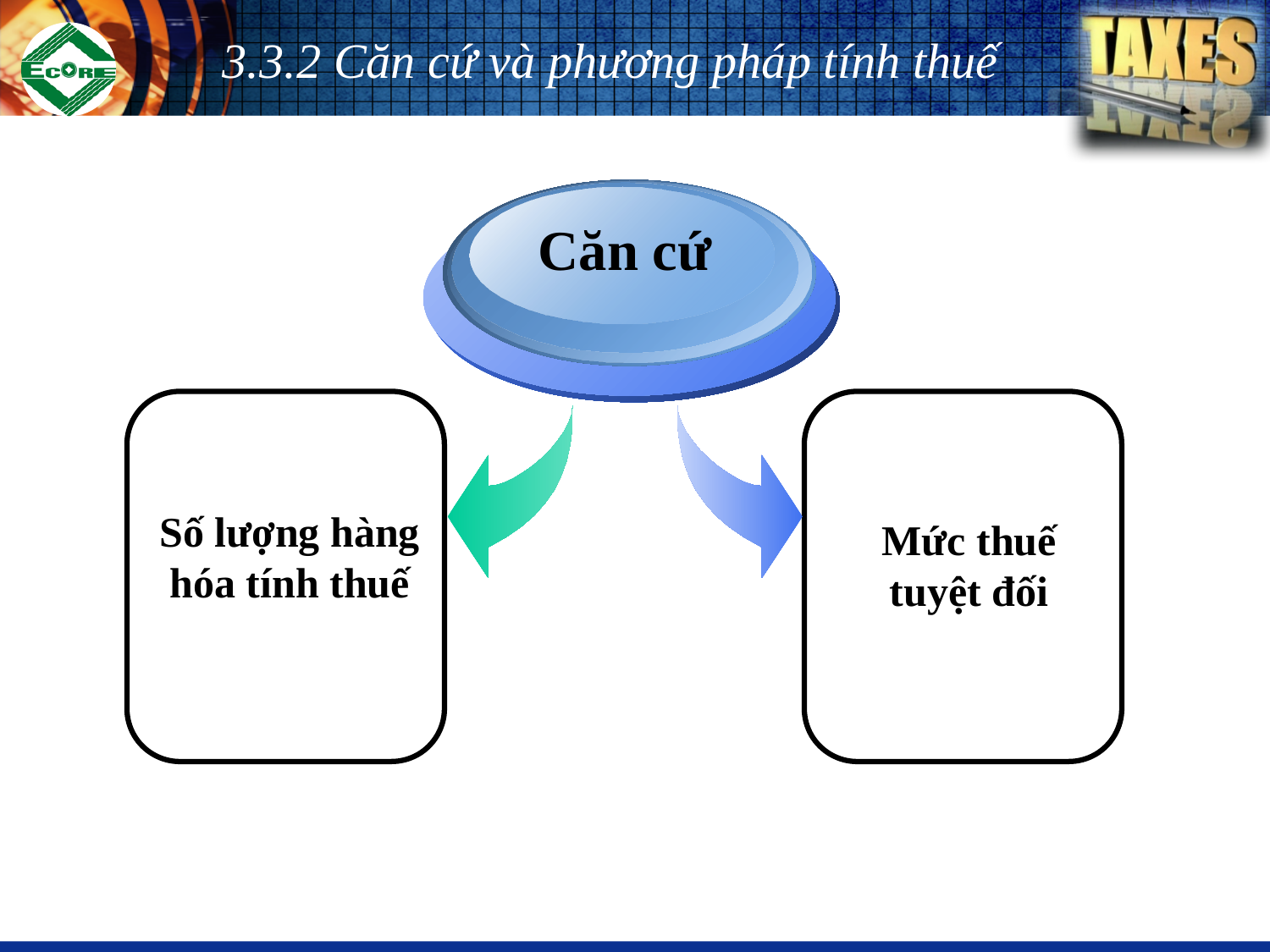

3.3.2 Căn cứ và phương pháp tính thuế

Căn cứ

Số lượng hàng hóa tính thuế
Mức thuế tuyệt đối